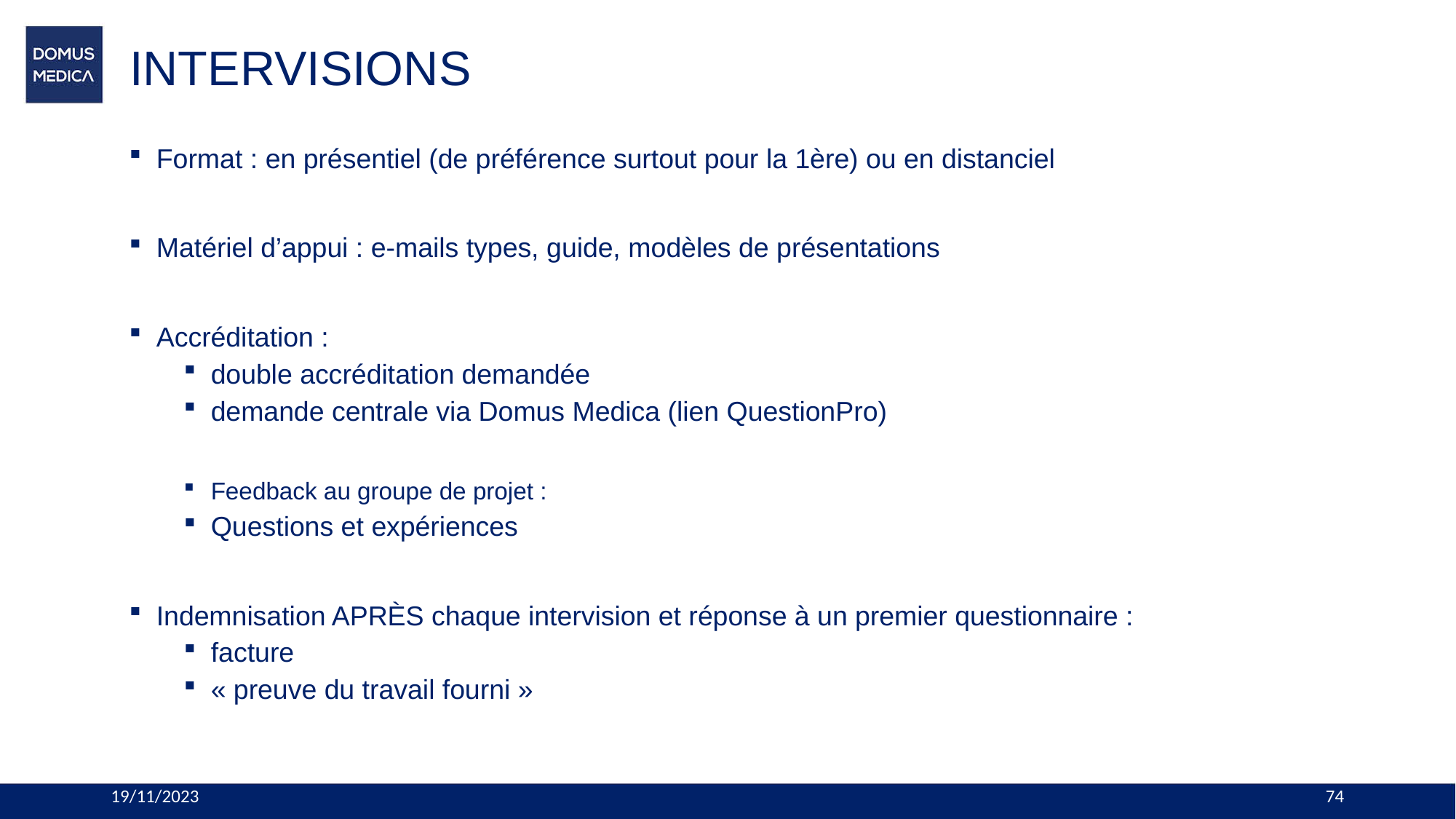

# INTERVISIONS
Format : en présentiel (de préférence surtout pour la 1ère) ou en distanciel

Matériel d’appui : e-mails types, guide, modèles de présentations

Accréditation :
double accréditation demandée
demande centrale via Domus Medica (lien QuestionPro)

Feedback au groupe de projet :
Questions et expériences

Indemnisation APRÈS chaque intervision et réponse à un premier questionnaire :
facture
« preuve du travail fourni »
19/11/2023
74